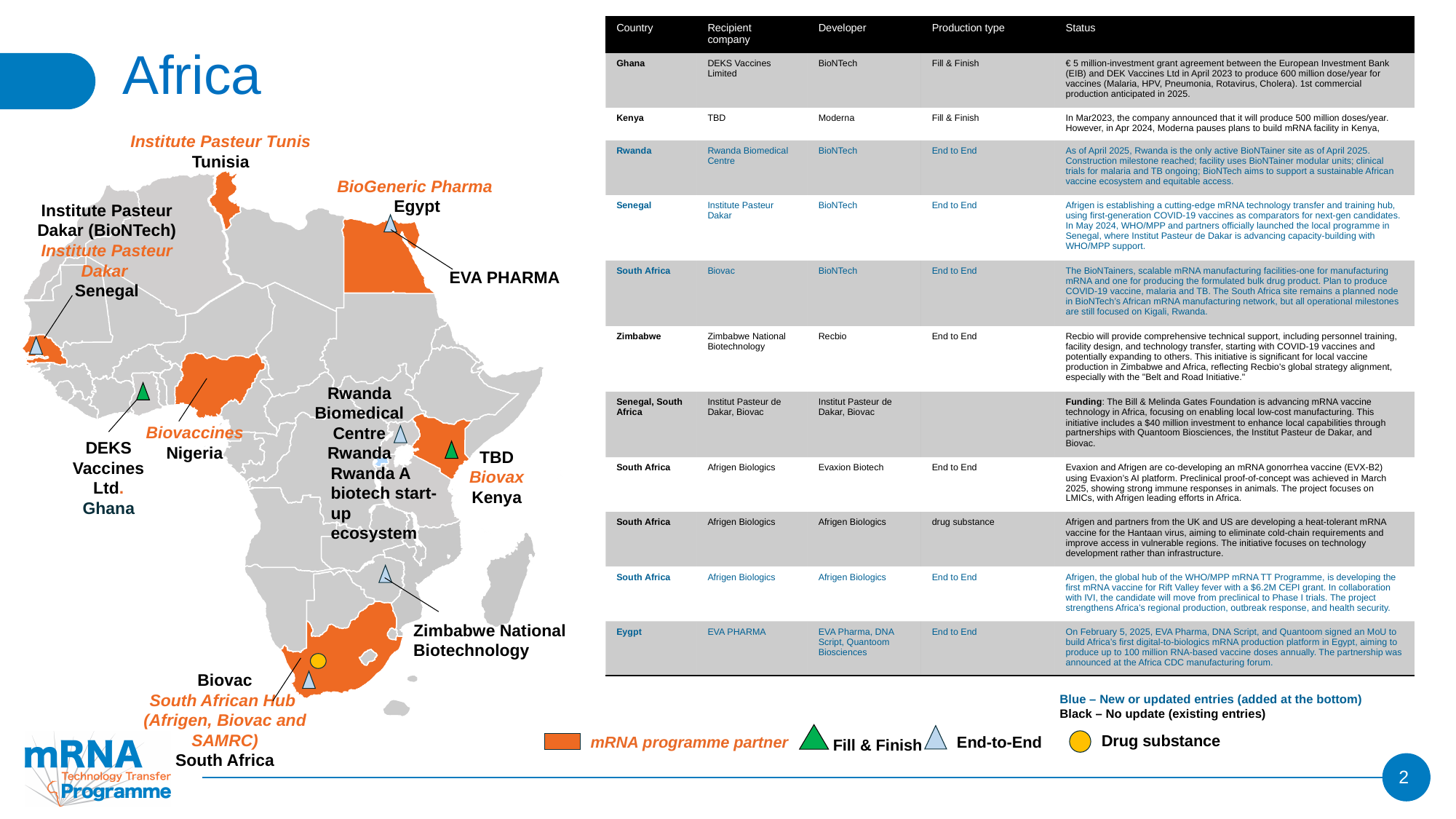

| Country | Recipient company | Developer | Production type | Status |
| --- | --- | --- | --- | --- |
| Ghana | DEKS Vaccines Limited | BioNTech | Fill & Finish | € 5 million-investment grant agreement between the European Investment Bank (EIB) and DEK Vaccines Ltd in April 2023 to produce 600 million dose/year for vaccines (Malaria, HPV, Pneumonia, Rotavirus, Cholera). 1st commercial production anticipated in 2025. |
| Kenya | TBD | Moderna | Fill & Finish | In Mar2023, the company announced that it will produce 500 million doses/year. However, in Apr 2024, Moderna pauses plans to build mRNA facility in Kenya, |
| Rwanda | Rwanda Biomedical Centre | BioNTech | End to End | As of April 2025, Rwanda is the only active BioNTainer site as of April 2025. Construction milestone reached; facility uses BioNTainer modular units; clinical trials for malaria and TB ongoing; BioNTech aims to support a sustainable African vaccine ecosystem and equitable access. |
| Senegal | Institute Pasteur Dakar | BioNTech | End to End | Afrigen is establishing a cutting-edge mRNA technology transfer and training hub, using first-generation COVID-19 vaccines as comparators for next-gen candidates. In May 2024, WHO/MPP and partners officially launched the local programme in Senegal, where Institut Pasteur de Dakar is advancing capacity-building with WHO/MPP support. |
| South Africa | Biovac | BioNTech | End to End | The BioNTainers, scalable mRNA manufacturing facilities-one for manufacturing mRNA and one for producing the formulated bulk drug product. Plan to produce COVID-19 vaccine, malaria and TB. The South Africa site remains a planned node in BioNTech’s African mRNA manufacturing network, but all operational milestones are still focused on Kigali, Rwanda. |
| Zimbabwe | Zimbabwe National Biotechnology | Recbio | End to End | Recbio will provide comprehensive technical support, including personnel training, facility design, and technology transfer, starting with COVID-19 vaccines and potentially expanding to others. This initiative is significant for local vaccine production in Zimbabwe and Africa, reflecting Recbio's global strategy alignment, especially with the "Belt and Road Initiative." |
| Senegal, South Africa | Institut Pasteur de Dakar, Biovac | Institut Pasteur de Dakar, Biovac |  | Funding: The Bill & Melinda Gates Foundation is advancing mRNA vaccine technology in Africa, focusing on enabling local low-cost manufacturing. This initiative includes a $40 million investment to enhance local capabilities through partnerships with Quantoom Biosciences, the Institut Pasteur de Dakar, and Biovac. |
| South Africa | Afrigen Biologics | Evaxion Biotech | End to End | Evaxion and Afrigen are co-developing an mRNA gonorrhea vaccine (EVX-B2) using Evaxion’s AI platform. Preclinical proof-of-concept was achieved in March 2025, showing strong immune responses in animals. The project focuses on LMICs, with Afrigen leading efforts in Africa. |
| South Africa | Afrigen Biologics | Afrigen Biologics | drug substance | Afrigen and partners from the UK and US are developing a heat-tolerant mRNA vaccine for the Hantaan virus, aiming to eliminate cold-chain requirements and improve access in vulnerable regions. The initiative focuses on technology development rather than infrastructure. |
| South Africa | Afrigen Biologics | Afrigen Biologics | End to End | Afrigen, the global hub of the WHO/MPP mRNA TT Programme, is developing the first mRNA vaccine for Rift Valley fever with a $6.2M CEPI grant. In collaboration with IVI, the candidate will move from preclinical to Phase I trials. The project strengthens Africa’s regional production, outbreak response, and health security. |
| Eygpt | EVA PHARMA | EVA Pharma, DNA Script, Quantoom Biosciences | End to End | On February 5, 2025, EVA Pharma, DNA Script, and Quantoom signed an MoU to build Africa’s first digital-to-biologics mRNA production platform in Egypt, aiming to produce up to 100 million RNA-based vaccine doses annually. The partnership was announced at the Africa CDC manufacturing forum. |
# Africa
Institute Pasteur Tunis Tunisia
BioGeneric Pharma
 Egypt

Biovac
South African Hub
(Afrigen, Biovac and SAMRC)
South Africa
Institute Pasteur Dakar (BioNTech)
Institute Pasteur Dakar
Senegal

EVA PHARMA

Rwanda Biomedical Centre
Rwanda

|  |
| --- |
BiovaccinesNigeria

DEKS Vaccines Ltd.
Ghana
TBD
Biovax
Kenya

Rwanda A biotech start-up ecosystem

Zimbabwe National Biotechnology

Blue – New or updated entries (added at the bottom)
Black – No update (existing entries)

Drug substance
mRNA programme partner
End-to-End

Fill & Finish
2